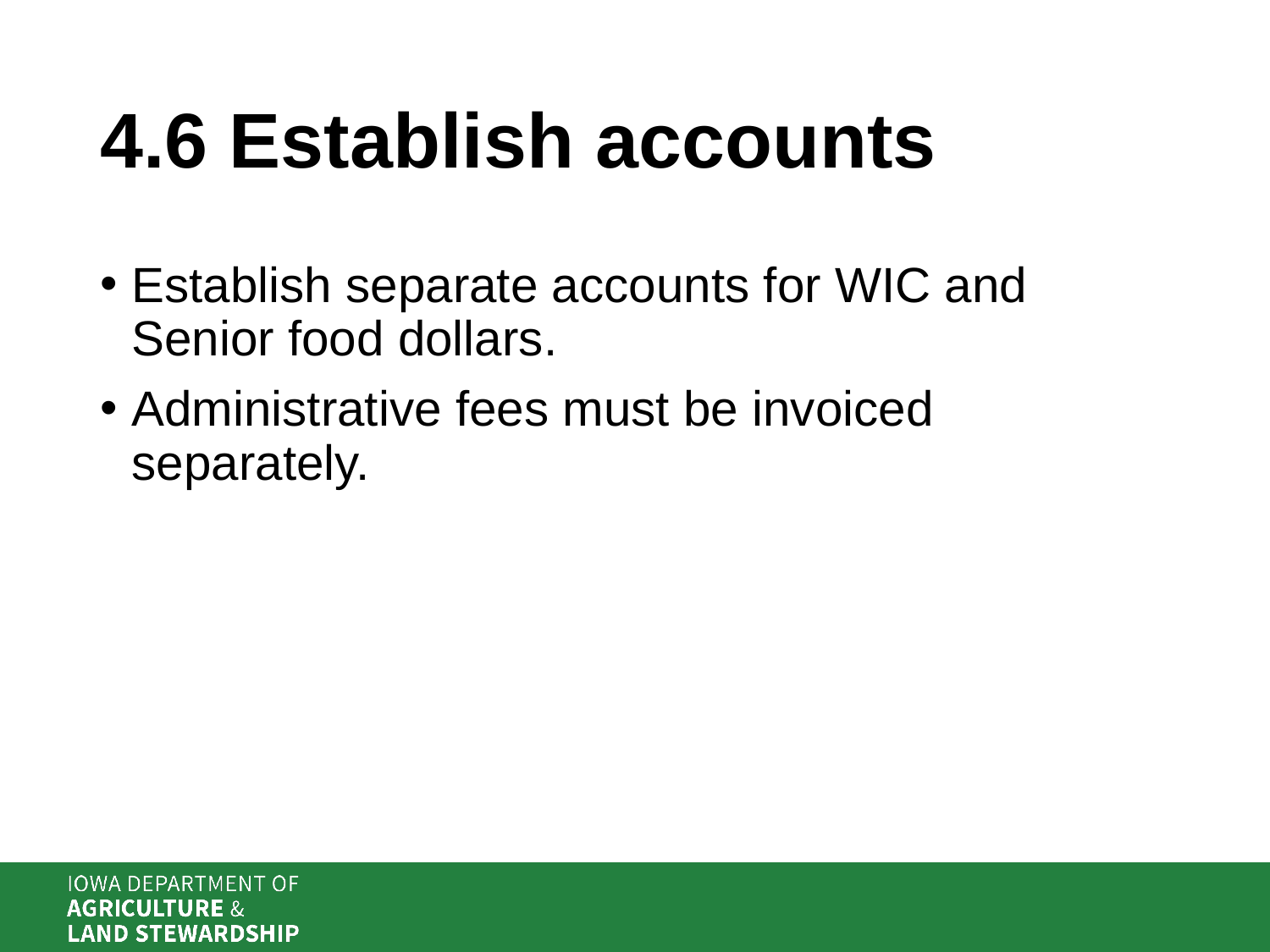

# 4.6 Establish accounts
Establish separate accounts for WIC and Senior food dollars.
Administrative fees must be invoiced separately.